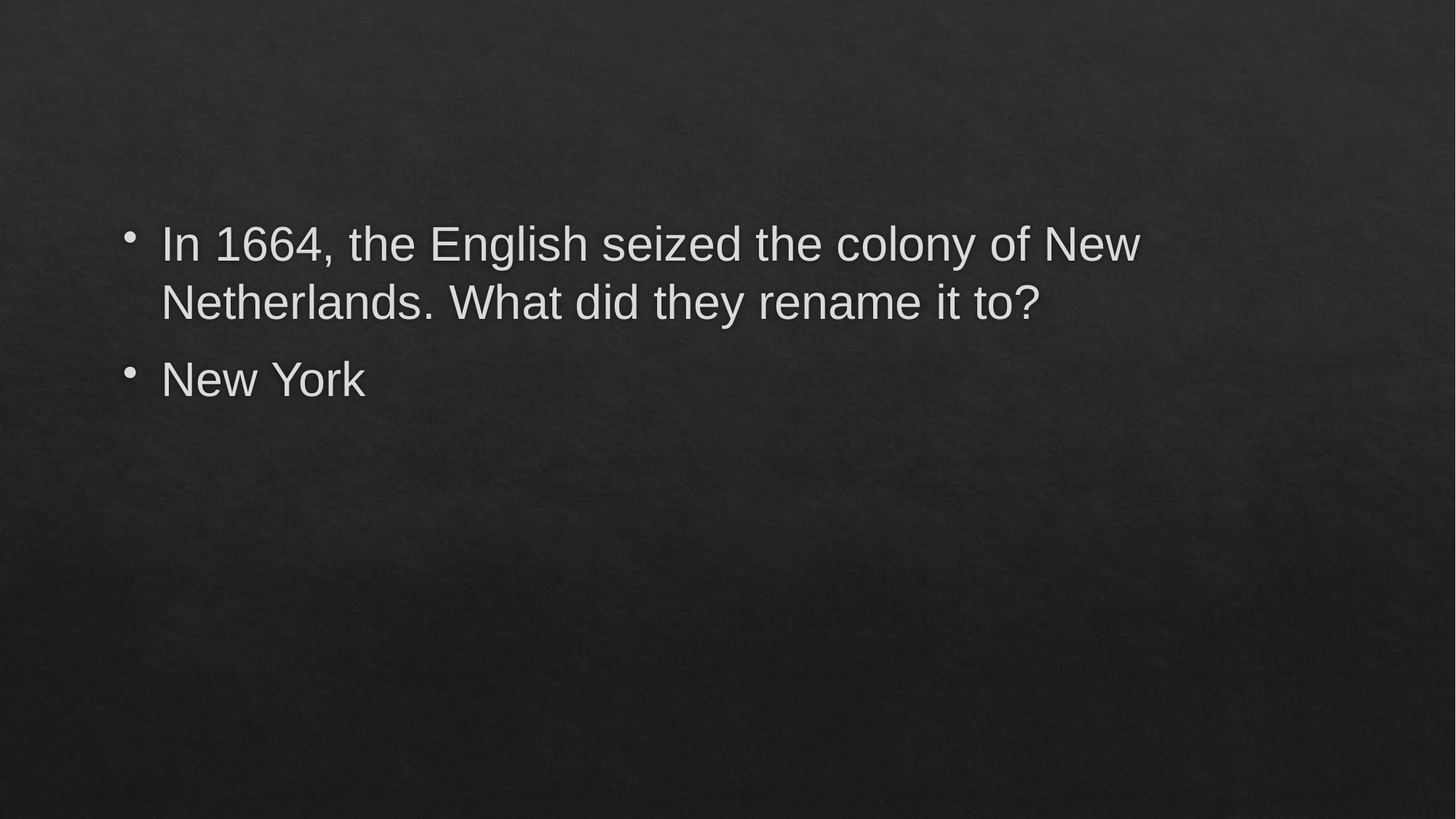

#
In 1664, the English seized the colony of New Netherlands. What did they rename it to?
New York